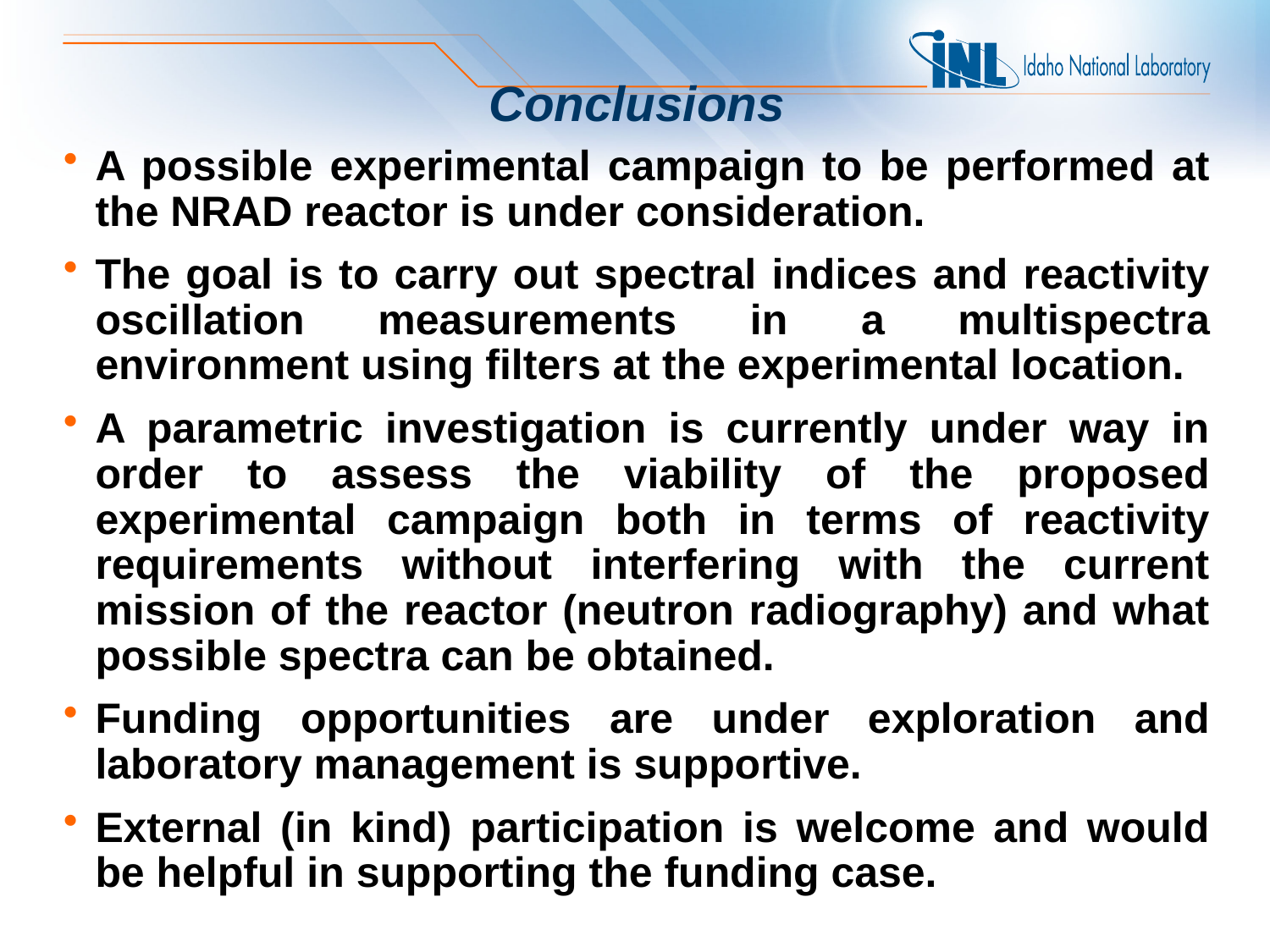

# Conclusions
A possible experimental campaign to be performed at the NRAD reactor is under consideration.
The goal is to carry out spectral indices and reactivity oscillation measurements in a multispectra environment using filters at the experimental location.
A parametric investigation is currently under way in order to assess the viability of the proposed experimental campaign both in terms of reactivity requirements without interfering with the current mission of the reactor (neutron radiography) and what possible spectra can be obtained.
Funding opportunities are under exploration and laboratory management is supportive.
External (in kind) participation is welcome and would be helpful in supporting the funding case.